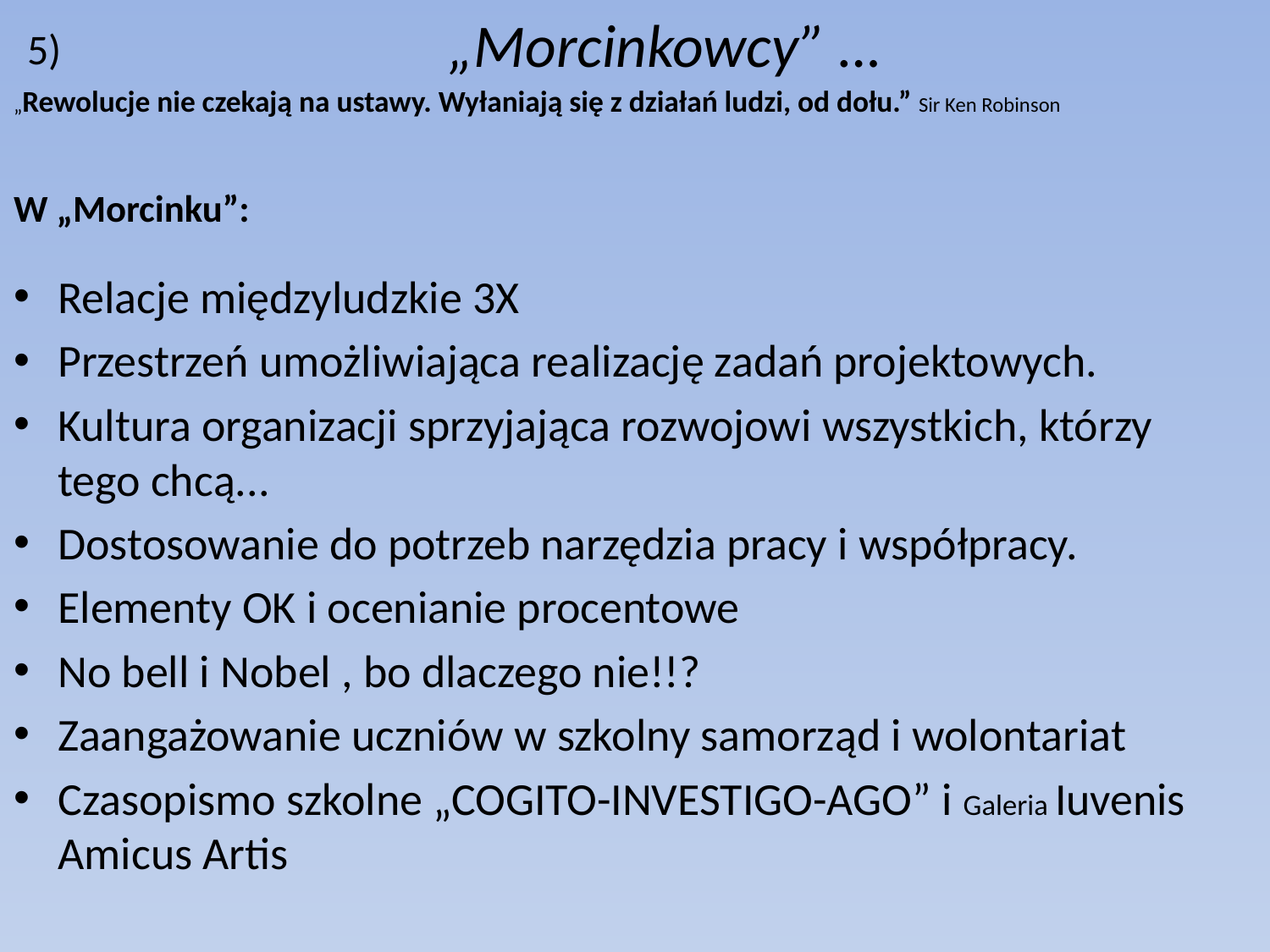

# „Morcinkowcy” …
5)
„Rewolucje nie czekają na ustawy. Wyłaniają się z działań ludzi, od dołu.” Sir Ken Robinson

W „Morcinku”:

Relacje międzyludzkie 3X
Przestrzeń umożliwiająca realizację zadań projektowych.
Kultura organizacji sprzyjająca rozwojowi wszystkich, którzy tego chcą...
Dostosowanie do potrzeb narzędzia pracy i współpracy.
Elementy OK i ocenianie procentowe
No bell i Nobel , bo dlaczego nie!!?
Zaangażowanie uczniów w szkolny samorząd i wolontariat
Czasopismo szkolne „COGITO-INVESTIGO-AGO” i Galeria Iuvenis Amicus Artis